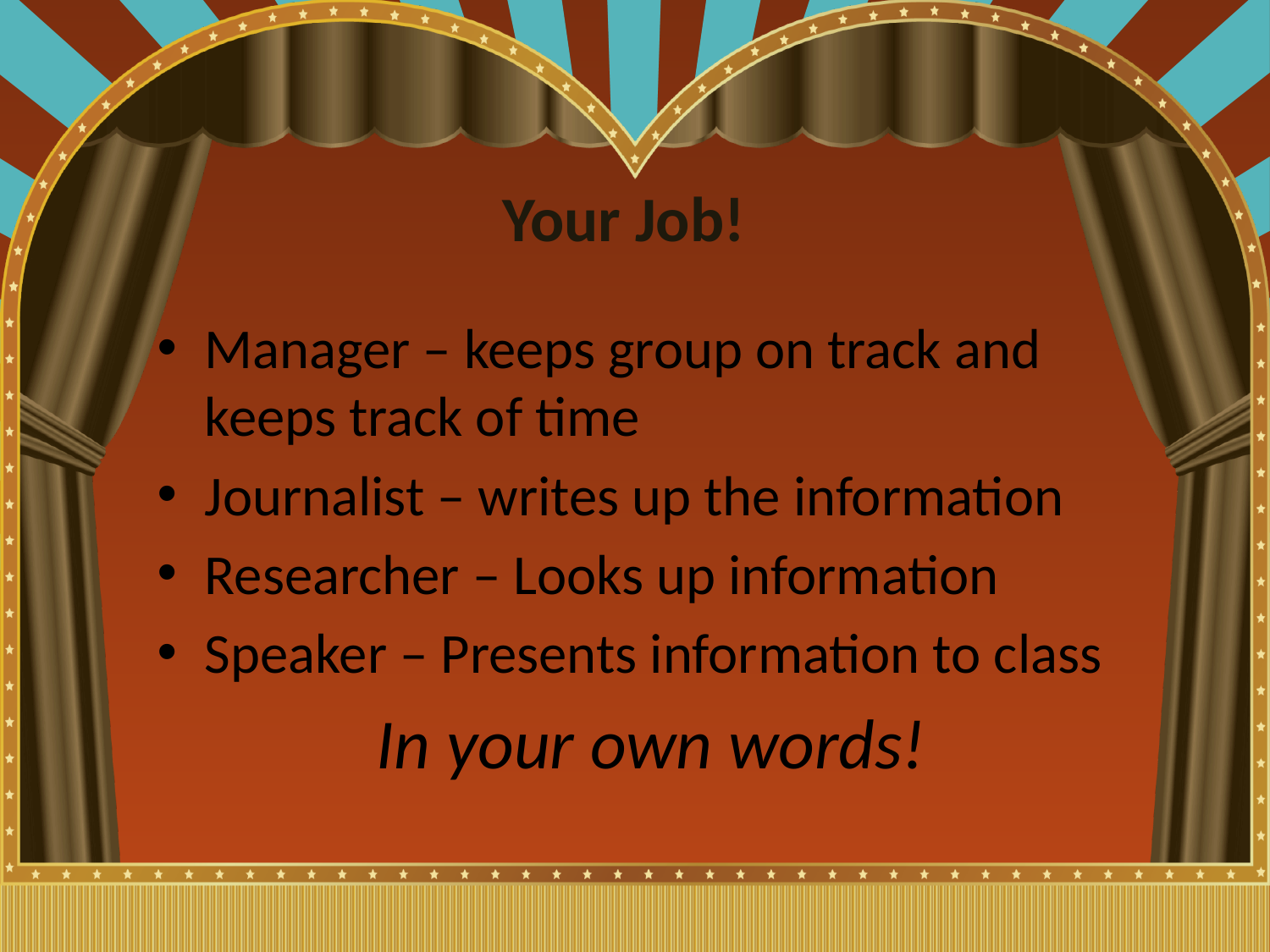

# Your Job!
Manager – keeps group on track and keeps track of time
Journalist – writes up the information
Researcher – Looks up information
Speaker – Presents information to class
In your own words!